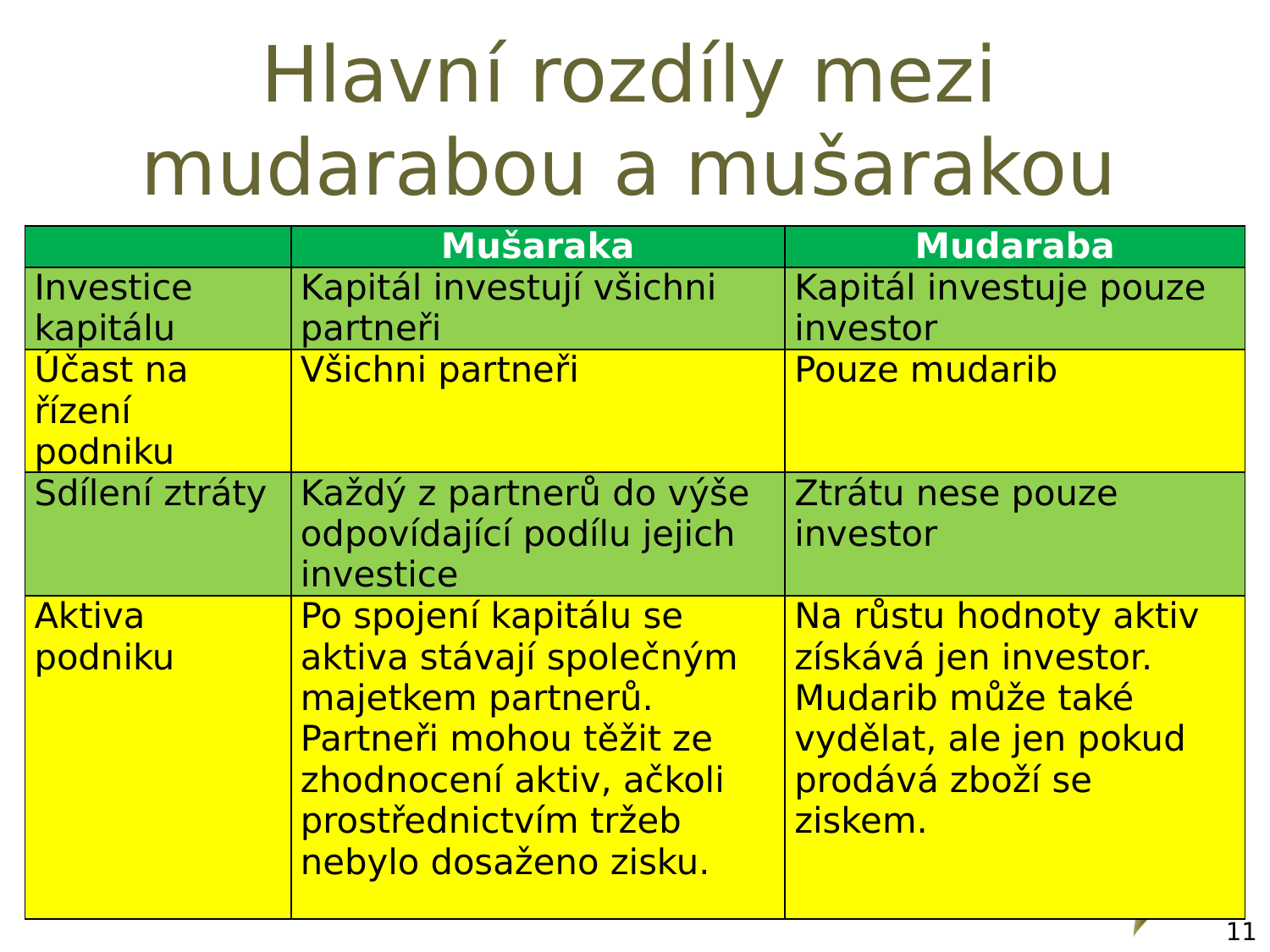

# Hlavní rozdíly mezi mudarabou a mušarakou
|  | Mušaraka | Mudaraba |
| --- | --- | --- |
| Investice kapitálu | Kapitál investují všichni partneři | Kapitál investuje pouze investor |
| Účast na řízení podniku | Všichni partneři | Pouze mudarib |
| Sdílení ztráty | Každý z partnerů do výše odpovídající podílu jejich investice | Ztrátu nese pouze investor |
| Aktiva podniku | Po spojení kapitálu se aktiva stávají společným majetkem partnerů. Partneři mohou těžit ze zhodnocení aktiv, ačkoli prostřednictvím tržeb nebylo dosaženo zisku. | Na růstu hodnoty aktiv získává jen investor. Mudarib může také vydělat, ale jen pokud prodává zboží se ziskem. |
11